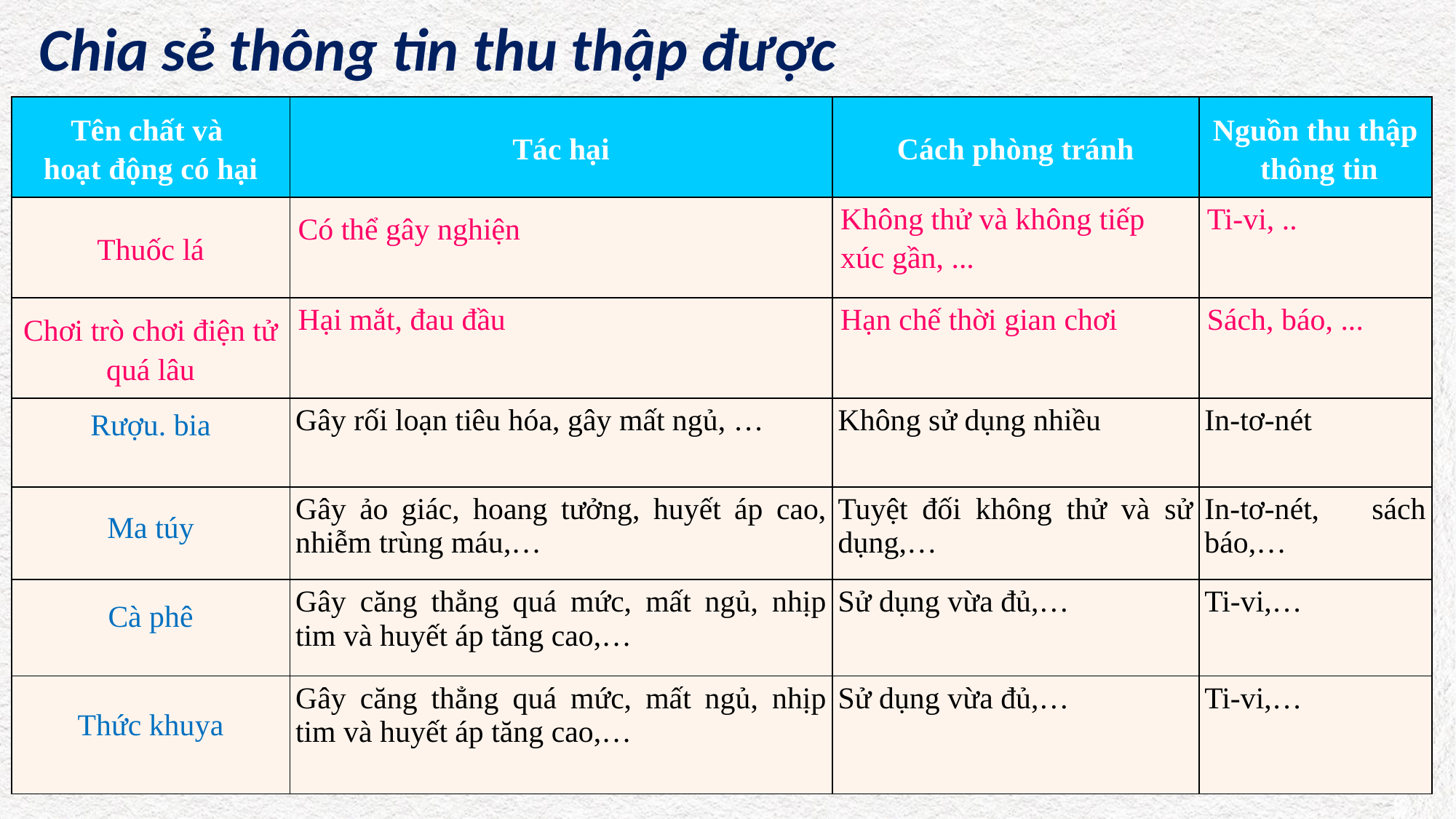

Chia sẻ thông tin thu thập được
| Tên chất và hoạt động có hại | Tác hại | Cách phòng tránh | Nguồn thu thập thông tin |
| --- | --- | --- | --- |
| Thuốc lá | Có thể gây nghiện | Không thử và không tiếp xúc gần, ... | Ti-vi, .. |
| Chơi trò chơi điện tử quá lâu | Hại mắt, đau đầu | Hạn chế thời gian chơi | Sách, báo, ... |
| Rượu. bia | Gây rối loạn tiêu hóa, gây mất ngủ, … | Không sử dụng nhiều | In-tơ-nét |
| Ma túy | Gây ảo giác, hoang tưởng, huyết áp cao, nhiễm trùng máu,… | Tuyệt đối không thử và sử dụng,… | In-tơ-nét, sách báo,… |
| Cà phê | Gây căng thẳng quá mức, mất ngủ, nhịp tim và huyết áp tăng cao,… | Sử dụng vừa đủ,… | Ti-vi,… |
| Thức khuya | Gây căng thẳng quá mức, mất ngủ, nhịp tim và huyết áp tăng cao,… | Sử dụng vừa đủ,… | Ti-vi,… |